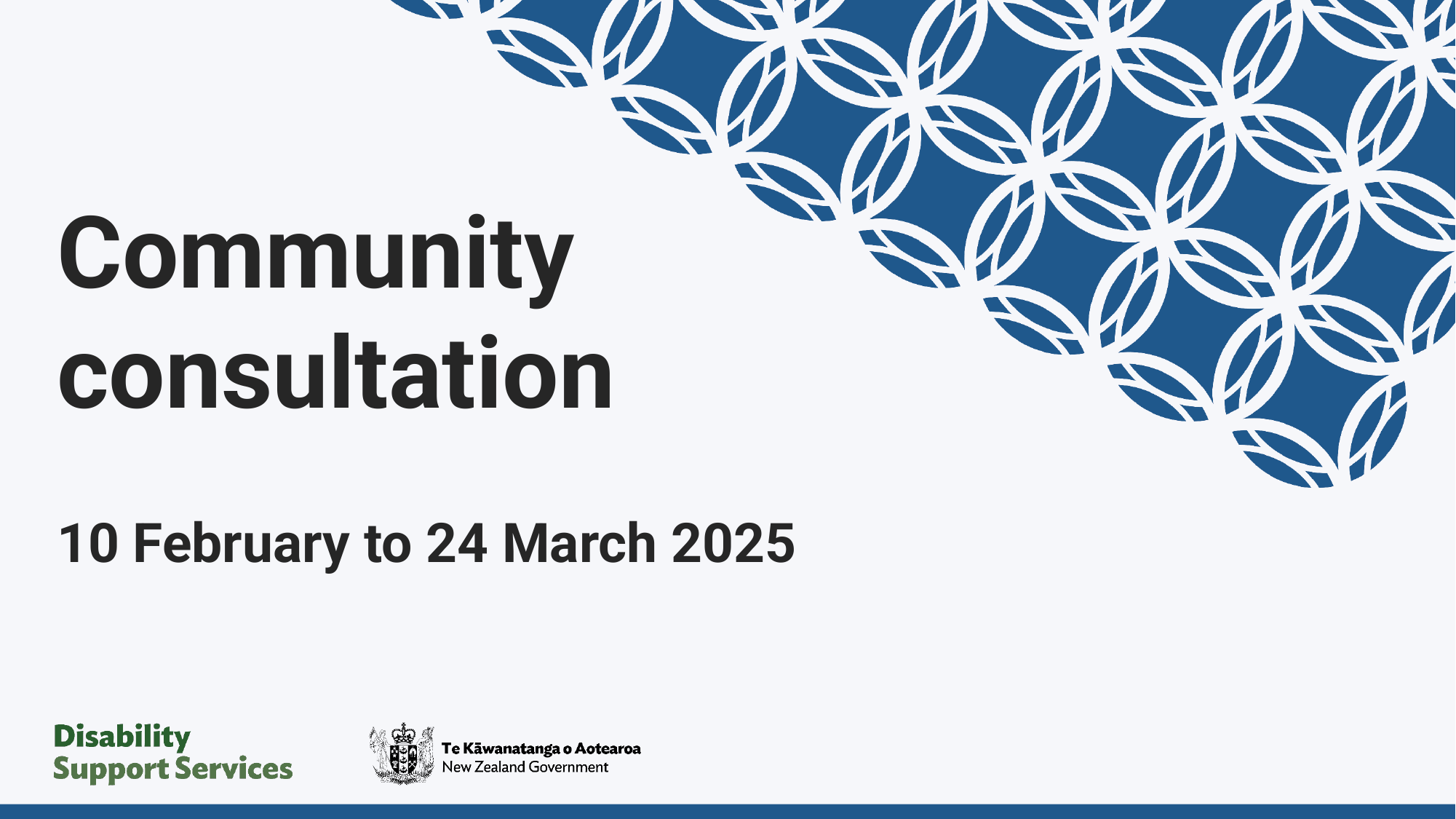

# Community consultation 10 February to 24 March 2025